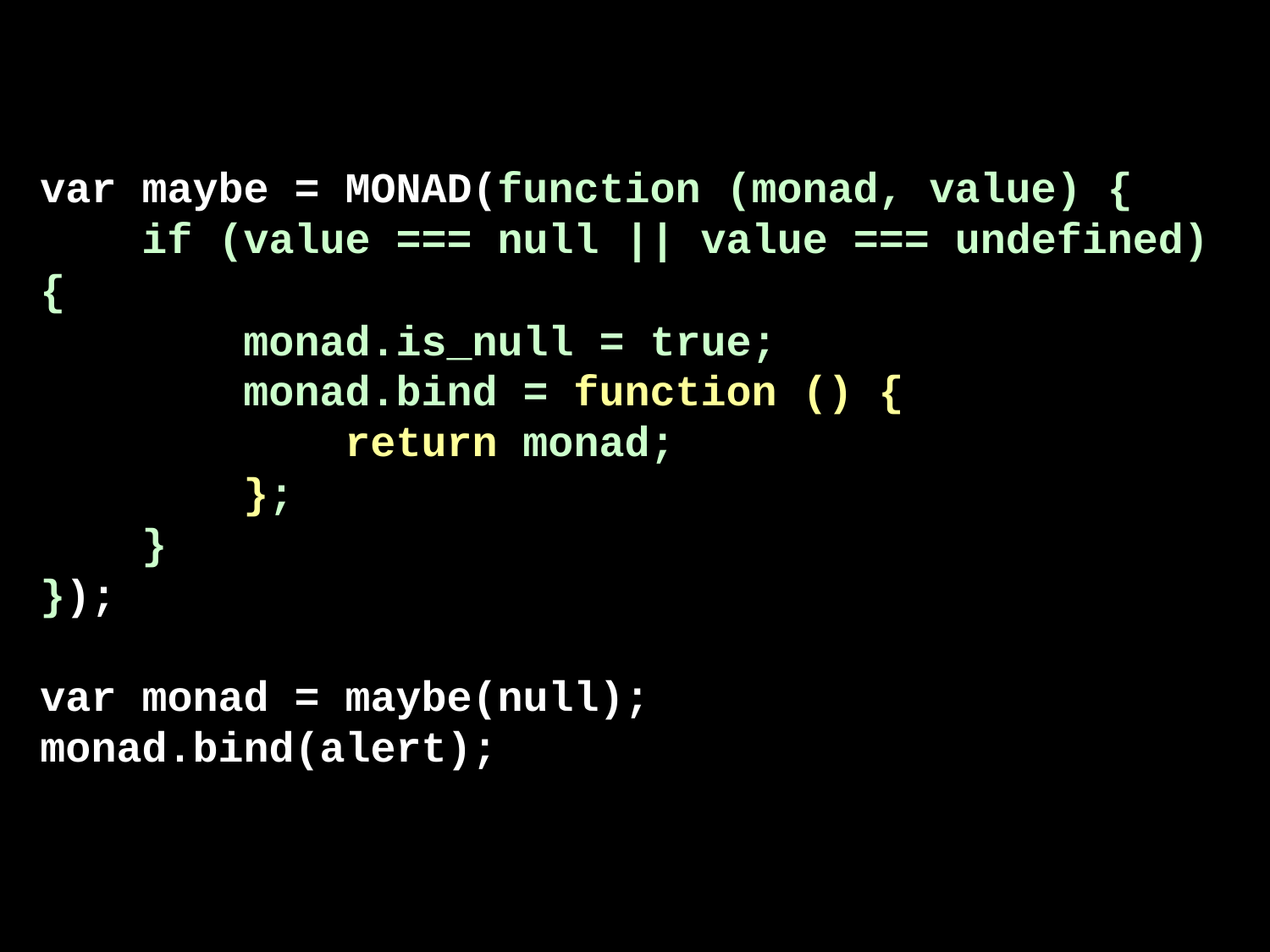

var maybe = MONAD(function (monad, value) {
    if (value === null || value === undefined) {
        monad.is_null = true;
        monad.bind = function () {
            return monad;
        };
    }
});

var monad = maybe(null);
monad.bind(alert);